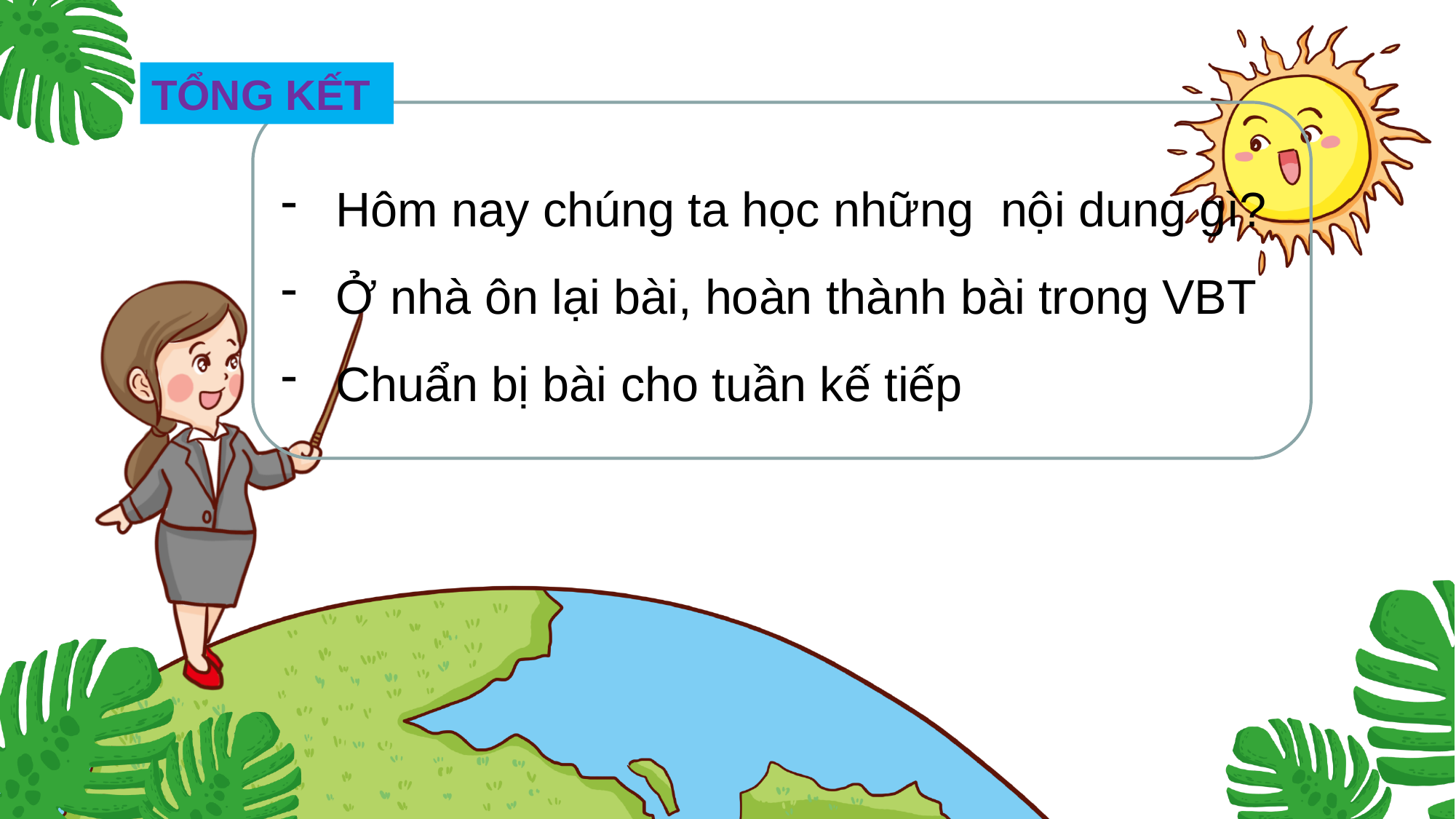

TỔNG KẾT
Hôm nay chúng ta học những  nội dung gì?
Ở nhà ôn lại bài, hoàn thành bài trong VBT
Chuẩn bị bài cho tuần kế tiếp